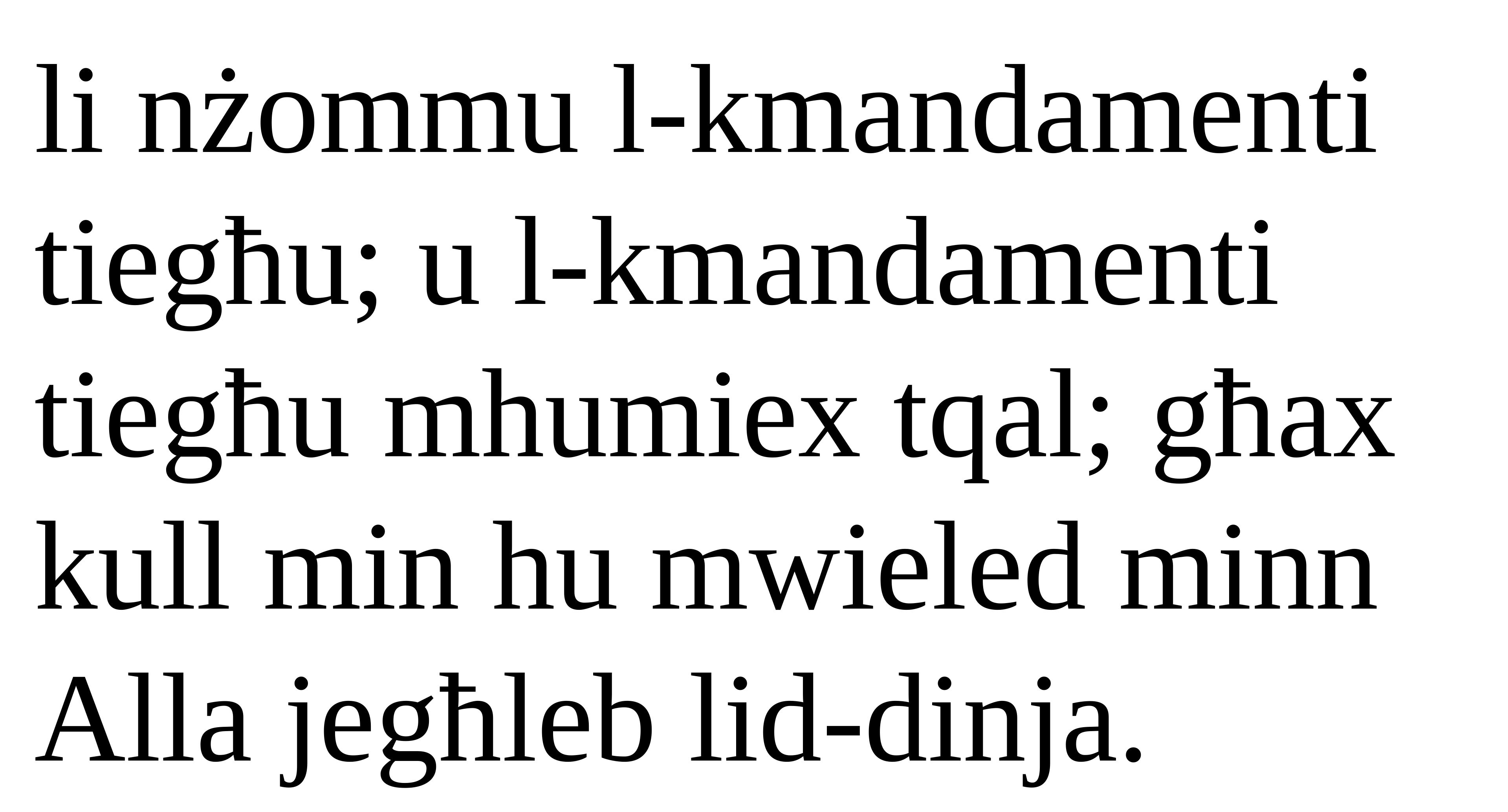

li nżommu l-kmandamenti tiegħu; u l-kmandamenti tiegħu mhumiex tqal; għax kull min hu mwieled minn Alla jegħleb lid-dinja.